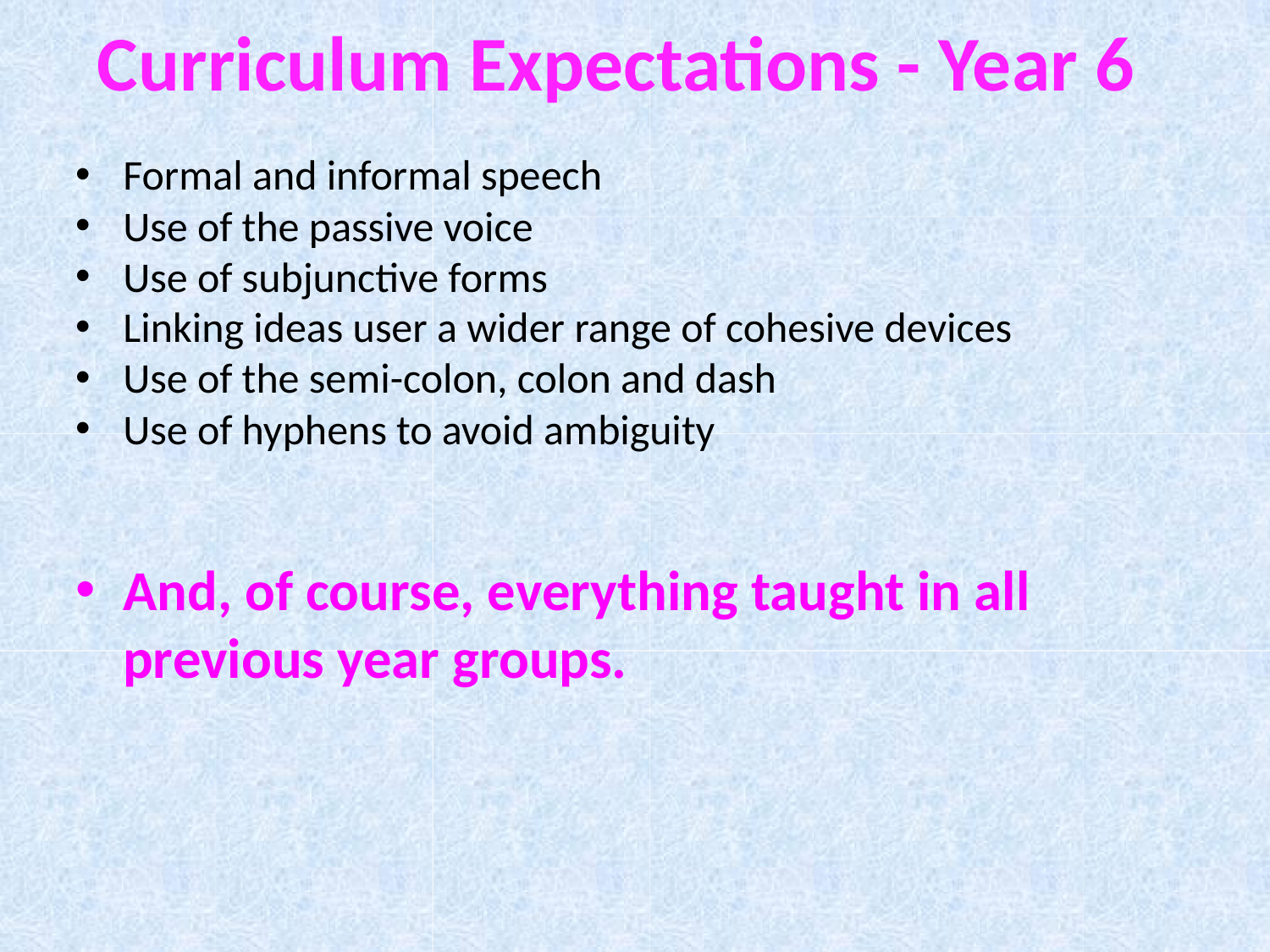

# Curriculum Expectations - Year 6
Formal and informal speech
Use of the passive voice
Use of subjunctive forms
Linking ideas user a wider range of cohesive devices
Use of the semi-colon, colon and dash
Use of hyphens to avoid ambiguity

And, of course, everything taught in all previous year groups.